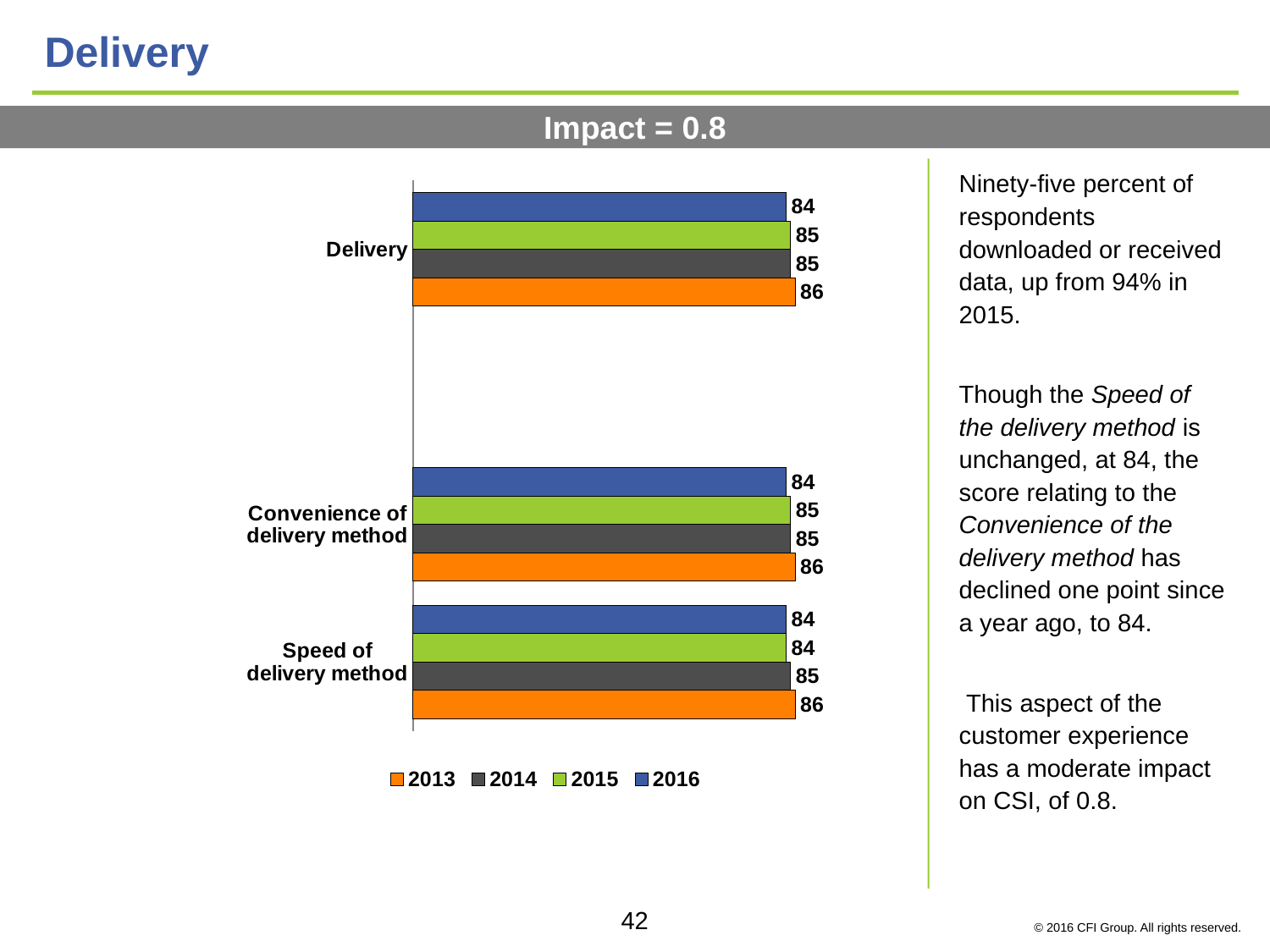

# Delivery
Impact = 0.8
Ninety-five percent of respondents downloaded or received data, up from 94% in 2015.

Though the Speed of the delivery method is unchanged, at 84, the score relating to the Convenience of the delivery method has declined one point since a year ago, to 84.

 This aspect of the customer experience has a moderate impact on CSI, of 0.8.

### Chart

| Category | 2016 | 2015 | 2014 | 2013 |
|---|---|---|---|---|
| Delivery | 84.0 | 85.0 | 85.0 | 86.0 |
|  | None | None | None | None |
| Convenience of
delivery method | 84.0 | 85.0 | 85.0 | 86.0 |
| Speed of
delivery method | 84.0 | 84.0 | 85.0 | 86.0 |